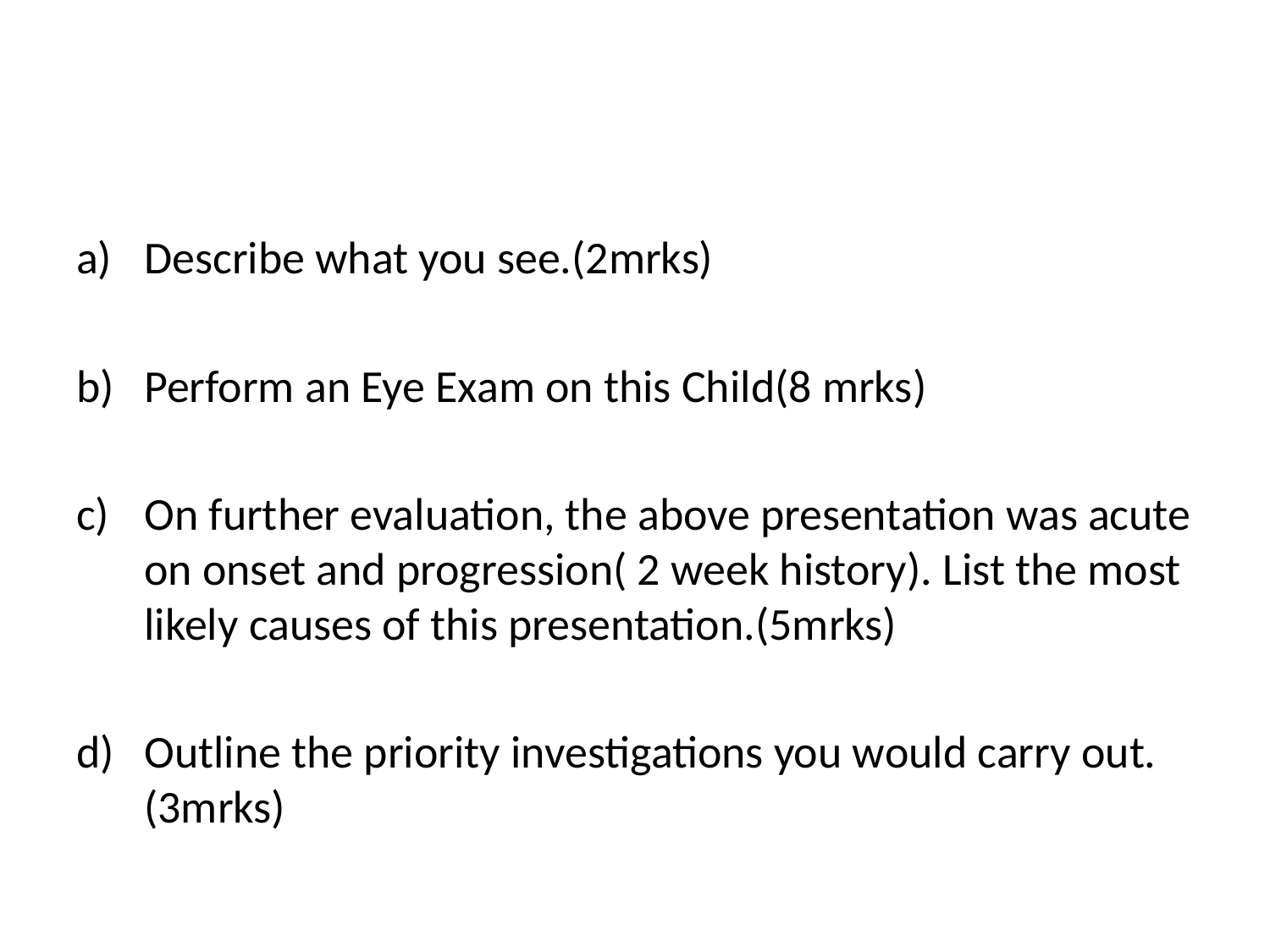

#
Describe what you see.(2mrks)

Perform an Eye Exam on this Child(8 mrks)

On further evaluation, the above presentation was acute on onset and progression( 2 week history). List the most likely causes of this presentation.(5mrks)

Outline the priority investigations you would carry out.(3mrks)